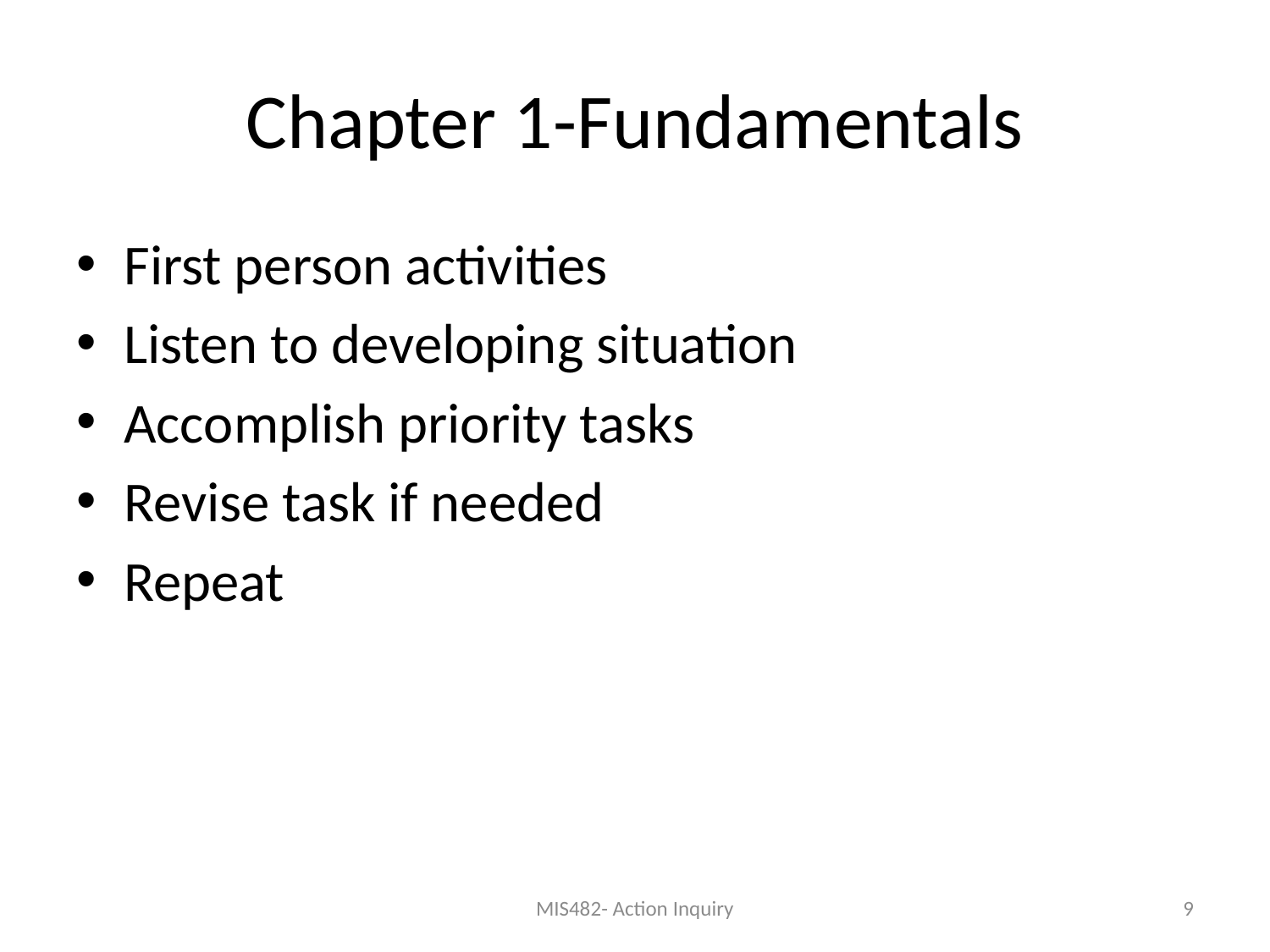

# Chapter 1-Fundamentals
First person activities
Listen to developing situation
Accomplish priority tasks
Revise task if needed
Repeat
MIS482- Action Inquiry
9